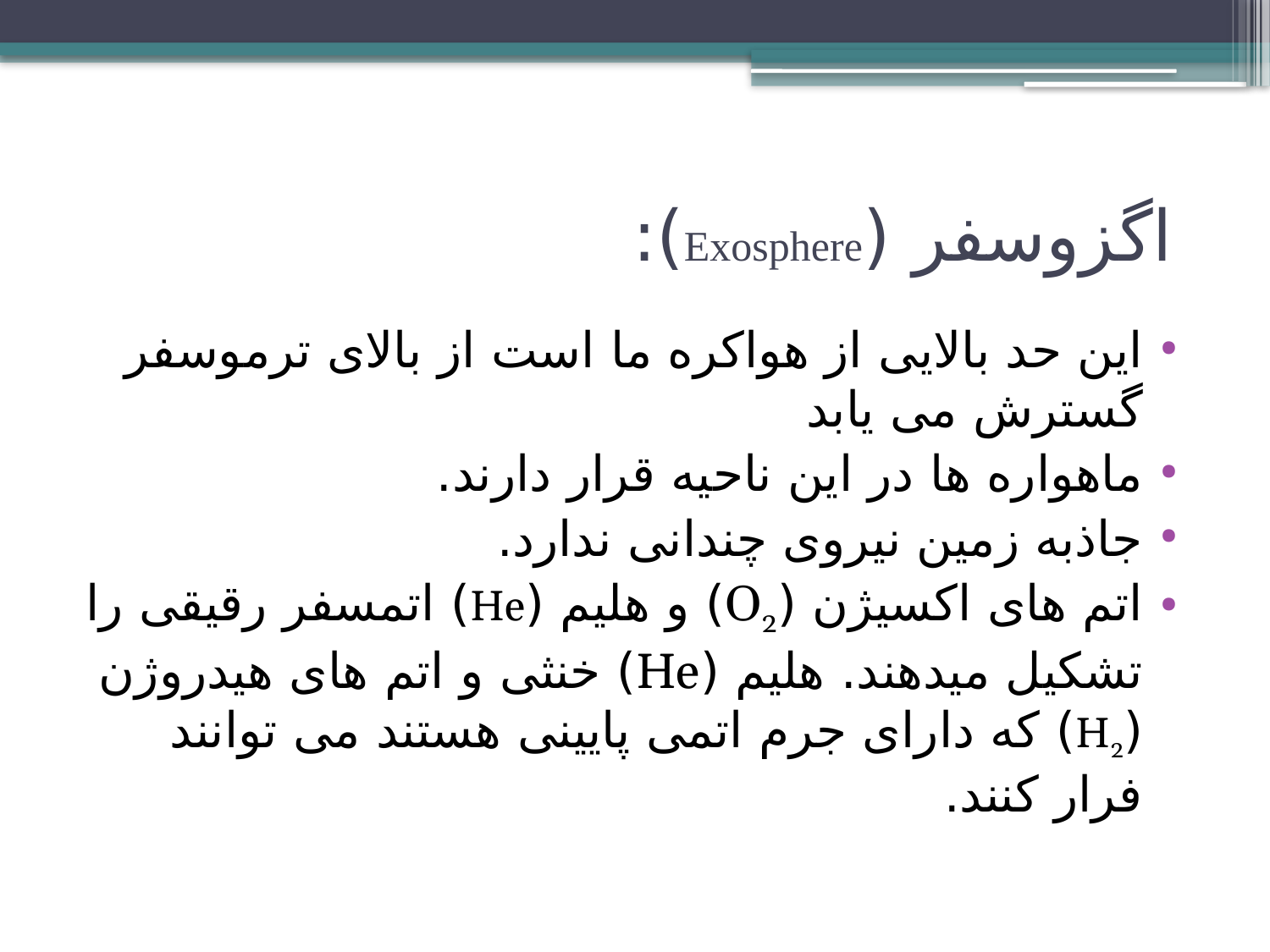

# اگزوسفر (Exosphere):
این حد بالایی از هواکره ما است از بالای ترموسفر گسترش می یابد
ماهواره ها در این ناحیه قرار دارند.
جاذبه زمين نيروی چندانی ندارد.
اتم های اكسيژن (O2) و هليم (He) اتمسفر رقيقی را تشكيل میدهند. هليم (He) خنثی و اتم های هيدروژن (H2) كه دارای جرم اتمی پايينی هستند می توانند فرار كنند.